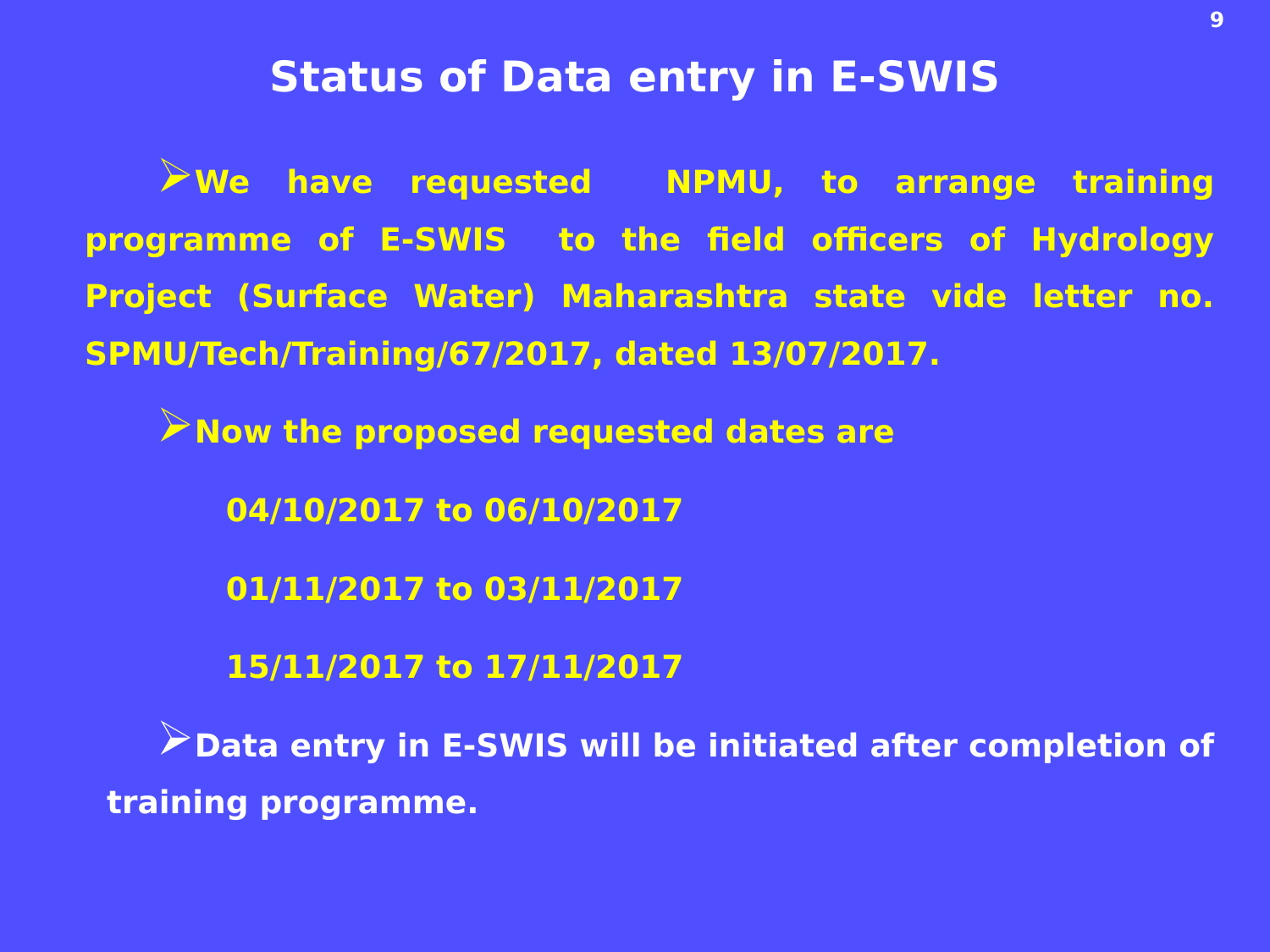

9
Status of Data entry in E-SWIS
We have requested  NPMU, to arrange training programme of E-SWIS  to the field officers of Hydrology Project (Surface Water) Maharashtra state vide letter no. SPMU/Tech/Training/67/2017, dated 13/07/2017.
Now the proposed requested dates are
	    04/10/2017 to 06/10/2017
	    01/11/2017 to 03/11/2017
	    15/11/2017 to 17/11/2017
Data entry in E-SWIS will be initiated after completion of   training programme.